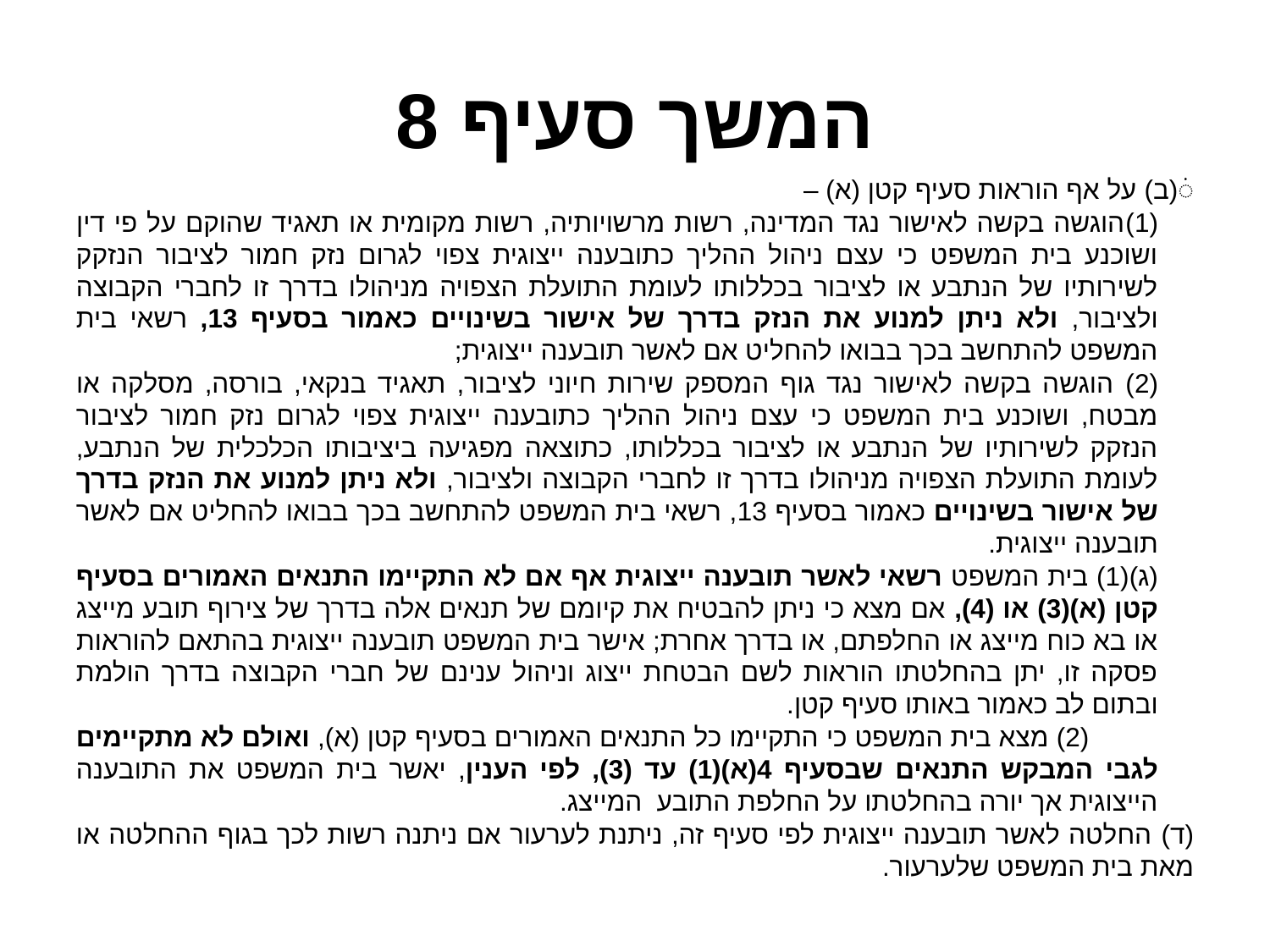

# המשך סעיף 8
ׁׁ(ב)	 על אף הוראות סעיף קטן (א) –
(1)	הוגשה בקשה לאישור נגד המדינה, רשות מרשויותיה, רשות מקומית או תאגיד שהוקם על פי דין ושוכנע בית המשפט כי עצם ניהול ההליך כתובענה ייצוגית צפוי לגרום נזק חמור לציבור הנזקק לשירותיו של הנתבע או לציבור בכללותו לעומת התועלת הצפויה מניהולו בדרך זו לחברי הקבוצה ולציבור, ולא ניתן למנוע את הנזק בדרך של אישור בשינויים כאמור בסעיף 13, רשאי בית המשפט להתחשב בכך בבואו להחליט אם לאשר תובענה ייצוגית;
(2)	 הוגשה בקשה לאישור נגד גוף המספק שירות חיוני לציבור, תאגיד בנקאי, בורסה, מסלקה או מבטח, ושוכנע בית המשפט כי עצם ניהול ההליך כתובענה ייצוגית צפוי לגרום נזק חמור לציבור הנזקק לשירותיו של הנתבע או לציבור בכללותו, כתוצאה מפגיעה ביציבותו הכלכלית של הנתבע, לעומת התועלת הצפויה מניהולו בדרך זו לחברי הקבוצה ולציבור, ולא ניתן למנוע את הנזק בדרך של אישור בשינויים כאמור בסעיף 13, רשאי בית המשפט להתחשב בכך בבואו להחליט אם לאשר תובענה ייצוגית.
(ג)	(1)	 בית המשפט רשאי לאשר תובענה ייצוגית אף אם לא התקיימו התנאים האמורים בסעיף קטן (א)(3) או (4), אם מצא כי ניתן להבטיח את קיומם של תנאים אלה בדרך של צירוף תובע מייצג או בא כוח מייצג או החלפתם, או בדרך אחרת; אישר בית המשפט תובענה ייצוגית בהתאם להוראות פסקה זו, יתן בהחלטתו הוראות לשם הבטחת ייצוג וניהול ענינם של חברי הקבוצה בדרך הולמת ובתום לב כאמור באותו סעיף קטן.
         (2)	 מצא בית המשפט כי התקיימו כל התנאים האמורים בסעיף קטן (א), ואולם לא מתקיימים לגבי המבקש התנאים שבסעיף 4(א)(1) עד (3), לפי הענין, יאשר בית המשפט את התובענה הייצוגית אך יורה בהחלטתו על החלפת התובע  המייצג.
(ד)	 החלטה לאשר תובענה ייצוגית לפי סעיף זה, ניתנת לערעור אם ניתנה רשות לכך בגוף ההחלטה או מאת בית המשפט שלערעור.